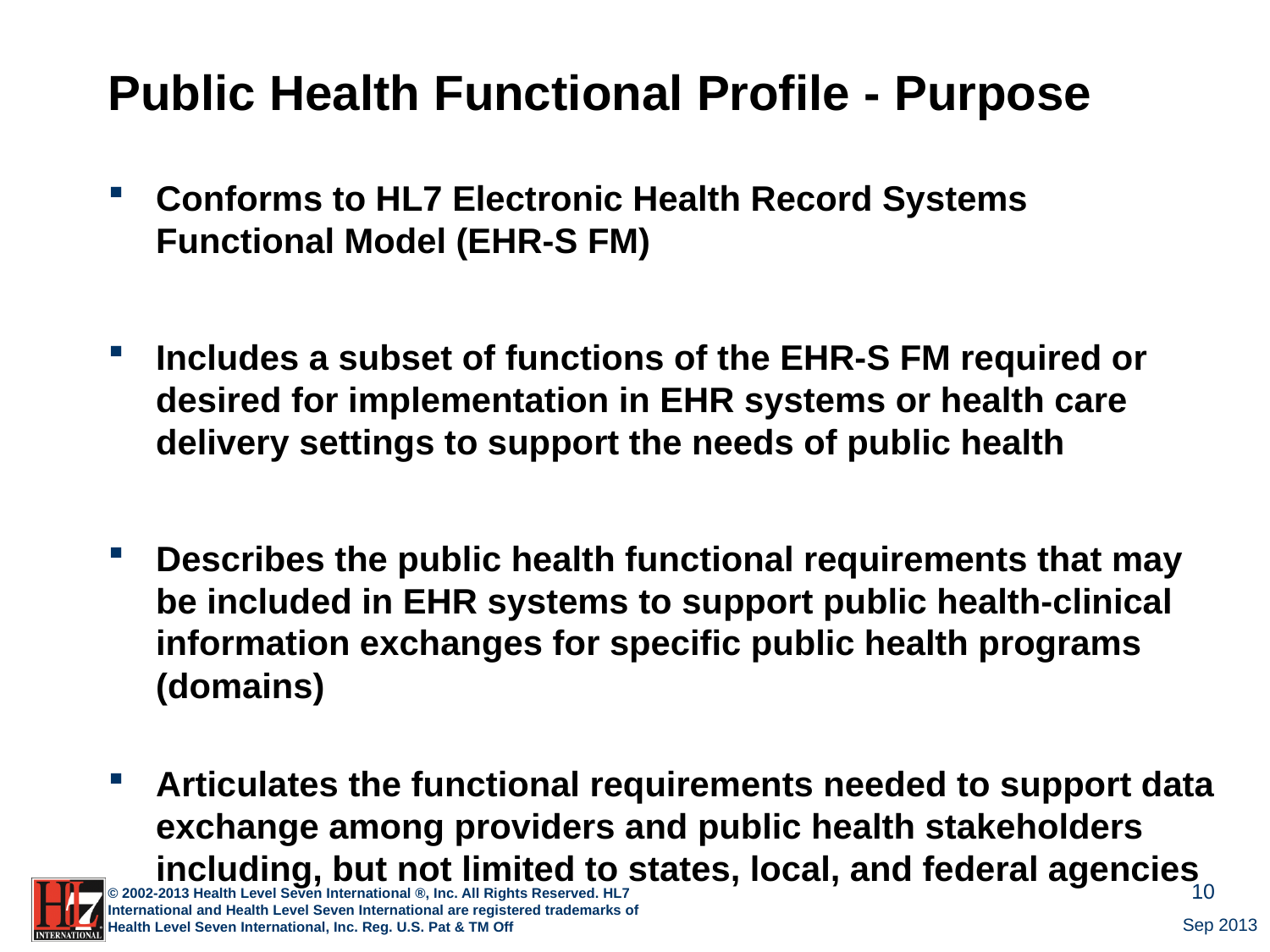

# Public Health Functional Profile - Purpose
Conforms to HL7 Electronic Health Record Systems Functional Model (EHR-S FM)

Includes a subset of functions of the EHR-S FM required or desired for implementation in EHR systems or health care delivery settings to support the needs of public health

Describes the public health functional requirements that may be included in EHR systems to support public health-clinical information exchanges for specific public health programs (domains)

Articulates the functional requirements needed to support data exchange among providers and public health stakeholders including, but not limited to states, local, and federal agencies